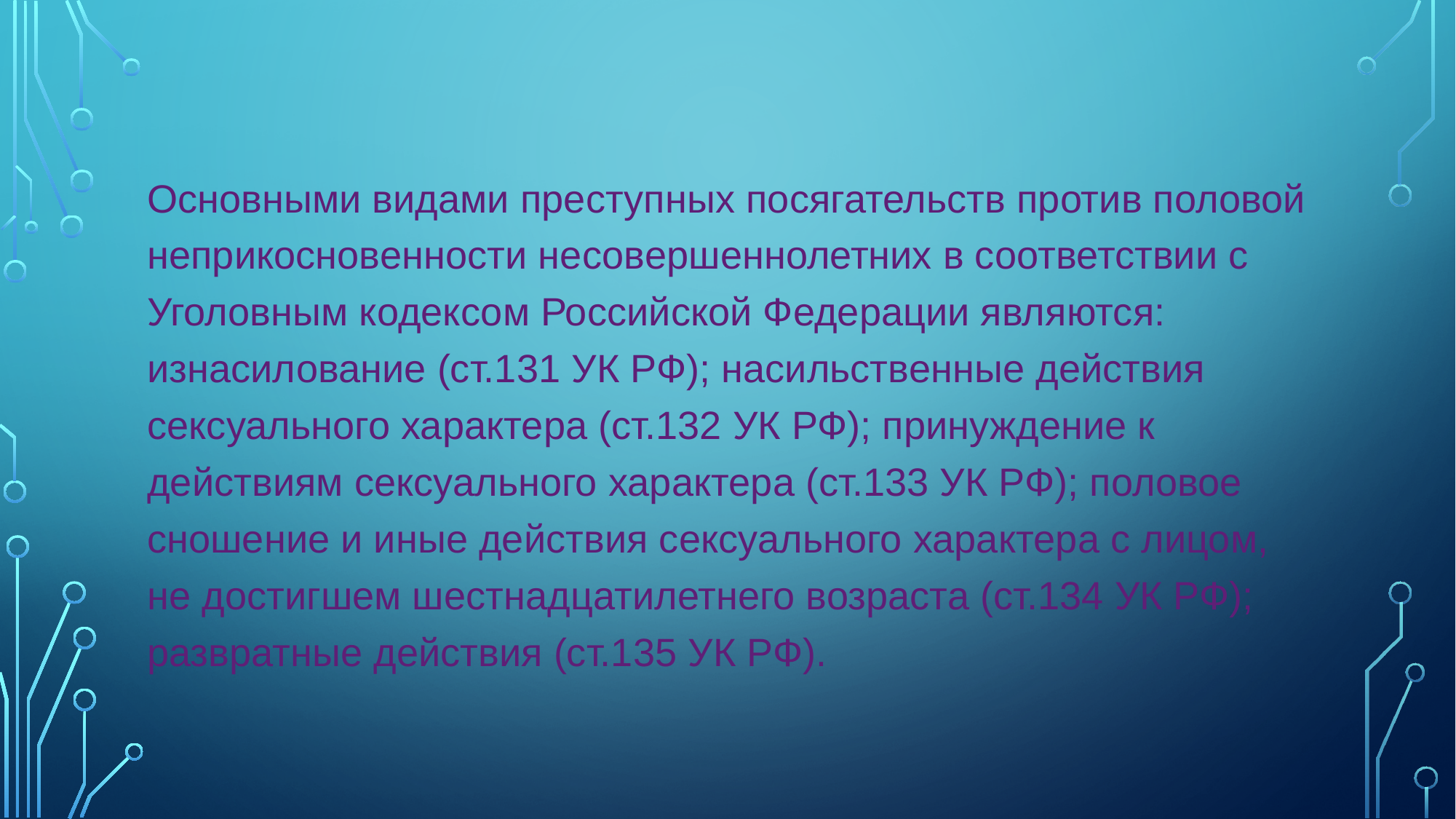

Основными видами преступных посягательств против половой неприкосновенности несовершеннолетних в соответствии с Уголовным кодексом Российской Федерации являются: изнасилование (ст.131 УК РФ); насильственные действия сексуального характера (ст.132 УК РФ); принуждение к действиям сексуального характера (ст.133 УК РФ); половое сношение и иные действия сексуального характера с лицом, не достигшем шестнадцатилетнего возраста (ст.134 УК РФ); развратные действия (ст.135 УК РФ).
#